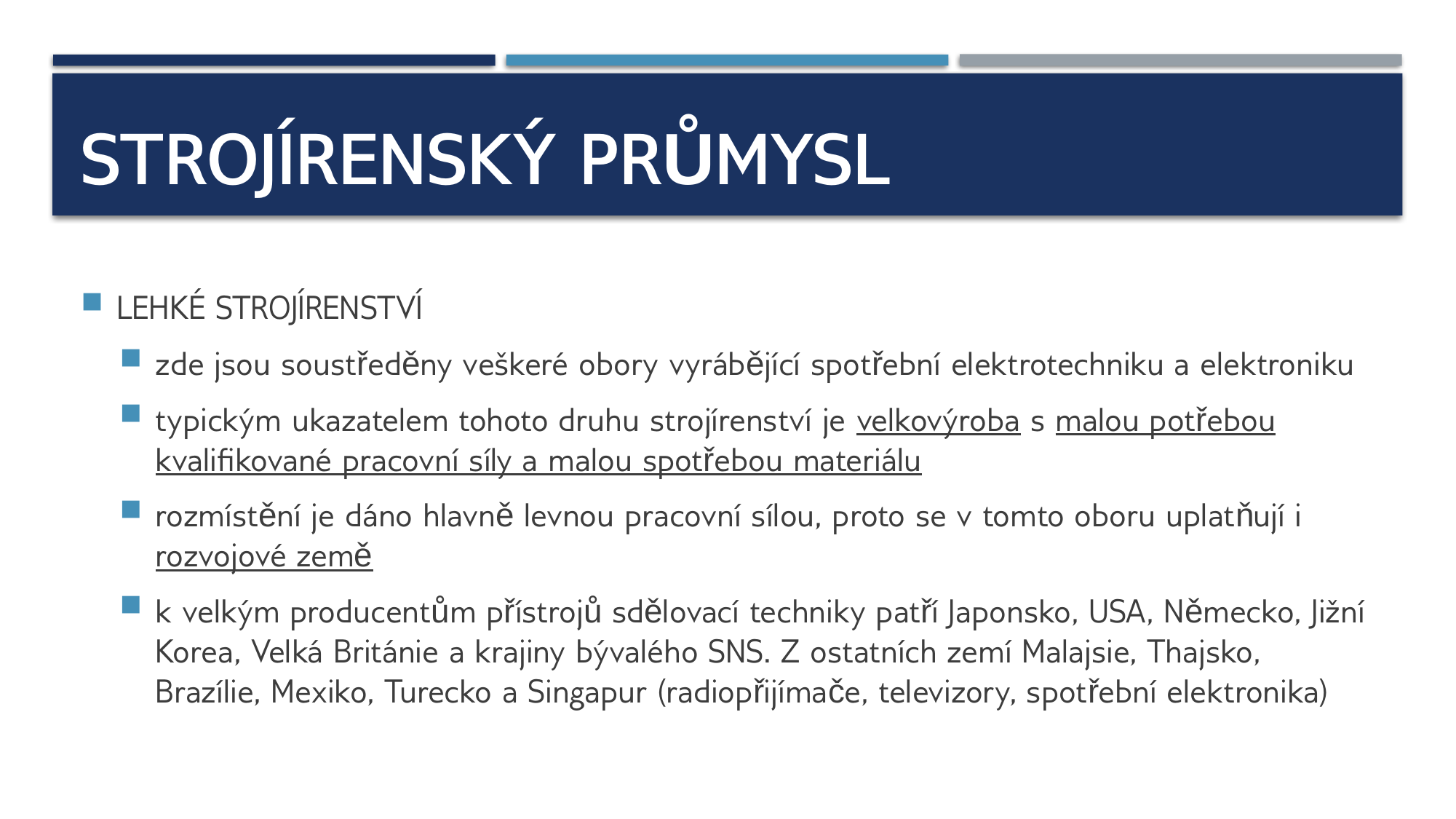

# Strojírenský průmysl
LEHKÉ STROJÍRENSTVÍ
zde jsou soustředěny veškeré obory vyrábějící spotřební elektrotechniku a elektroniku
typickým ukazatelem tohoto druhu strojírenství je velkovýroba s malou potřebou kvalifikované pracovní síly a malou spotřebou materiálu
rozmístění je dáno hlavně levnou pracovní sílou, proto se v tomto oboru uplatňují i rozvojové země
k velkým producentům přístrojů sdělovací techniky patří Japonsko, USA, Německo, Jižní Korea, Velká Británie a krajiny bývalého SNS. Z ostatních zemí Malajsie, Thajsko, Brazílie, Mexiko, Turecko a Singapur (radiopřijímače, televizory, spotřební elektronika)